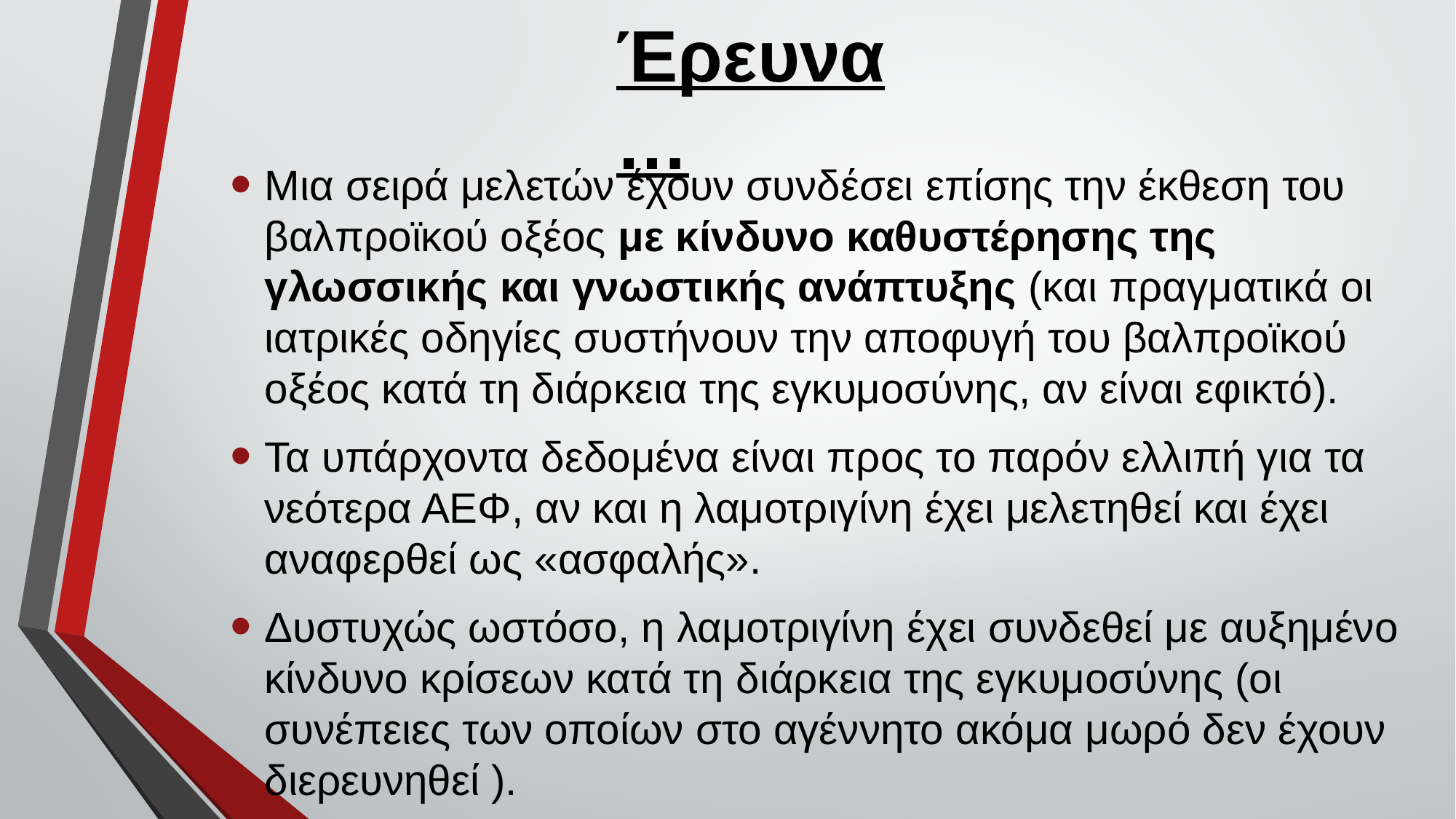

Έρευνα…
Μια σειρά μελετών έχουν συνδέσει επίσης την έκθεση του βαλπροϊκού οξέος με κίνδυνο καθυστέρησης της γλωσσικής και γνωστικής ανάπτυξης (και πραγματικά οι ιατρικές οδηγίες συστήνουν την αποφυγή του βαλπροϊκού οξέος κατά τη διάρκεια της εγκυμοσύνης, αν είναι εφικτό).
Τα υπάρχοντα δεδομένα είναι προς το παρόν ελλιπή για τα νεότερα ΑΕΦ, αν και η λαμοτριγίνη έχει μελετηθεί και έχει αναφερθεί ως «ασφαλής».
Δυστυχώς ωστόσο, η λαμοτριγίνη έχει συνδεθεί με αυξημένο κίνδυνο κρίσεων κατά τη διάρκεια της εγκυμοσύνης (οι συνέπειες των οποίων στο αγέννητο ακόμα μωρό δεν έχουν διερευνηθεί ).